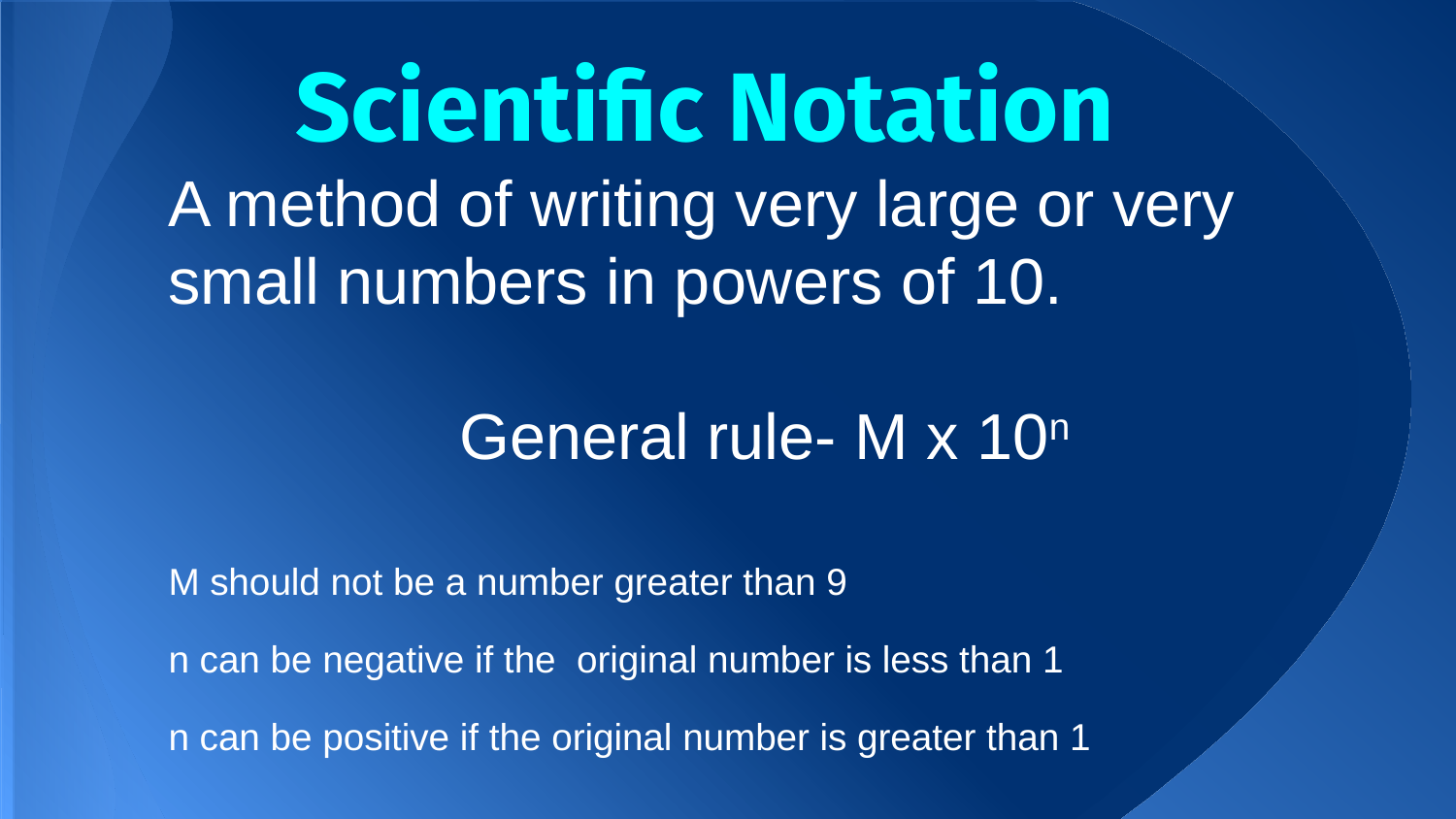

# Scientific Notation
A method of writing very large or very small numbers in powers of 10.

		General rule- M x 10n

M should not be a number greater than 9
n can be negative if the  original number is less than 1
n can be positive if the original number is greater than 1